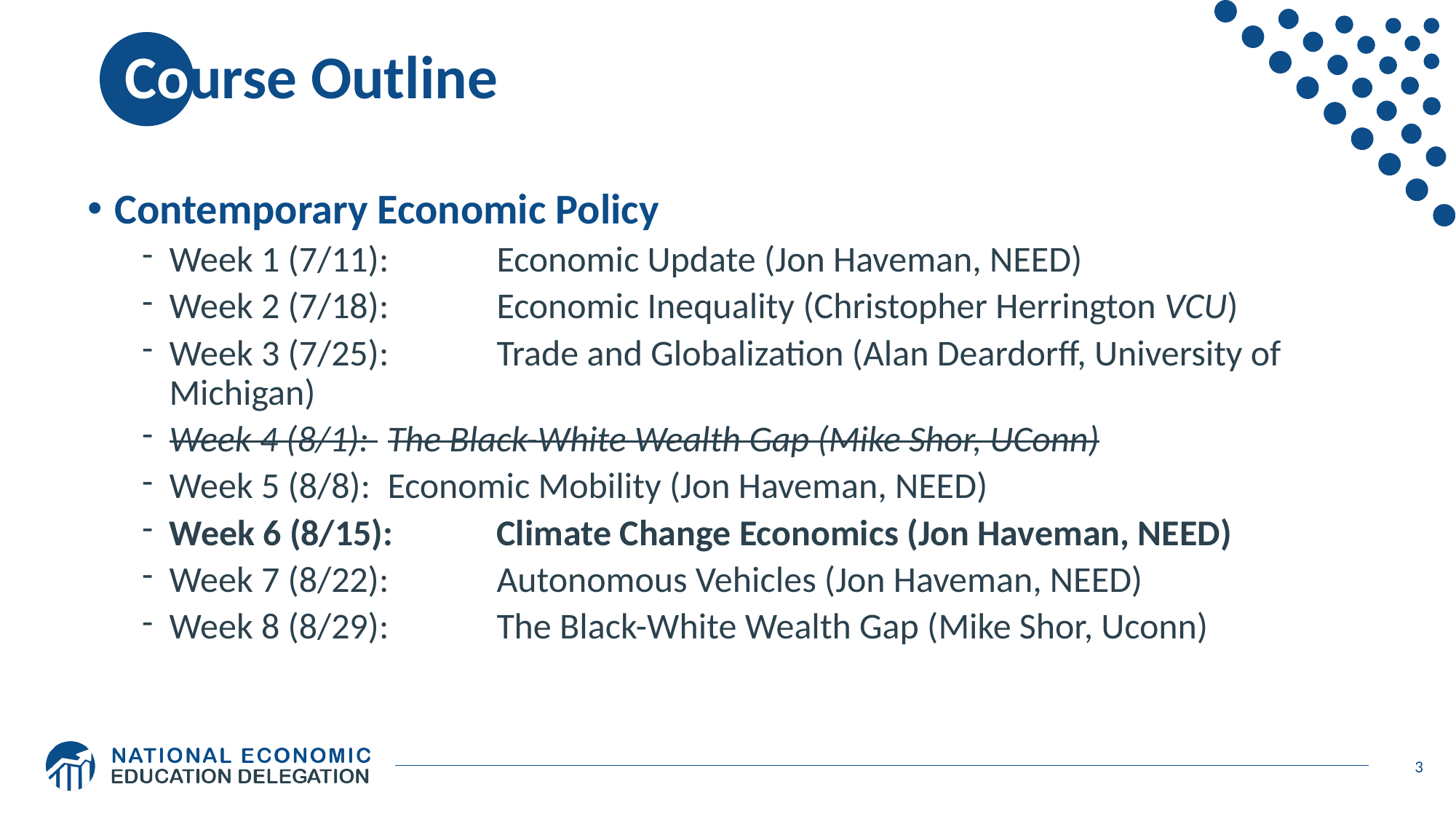

# Course Outline
Contemporary Economic Policy
Week 1 (7/11): 	Economic Update (Jon Haveman, NEED)
Week 2 (7/18): 	Economic Inequality (Christopher Herrington VCU)
Week 3 (7/25): 	Trade and Globalization (Alan Deardorff, University of Michigan)
Week 4 (8/1): 	The Black-White Wealth Gap (Mike Shor, UConn)
Week 5 (8/8):	Economic Mobility (Jon Haveman, NEED)
Week 6 (8/15):	Climate Change Economics (Jon Haveman, NEED)
Week 7 (8/22):	Autonomous Vehicles (Jon Haveman, NEED)
Week 8 (8/29):	The Black-White Wealth Gap (Mike Shor, Uconn)

3